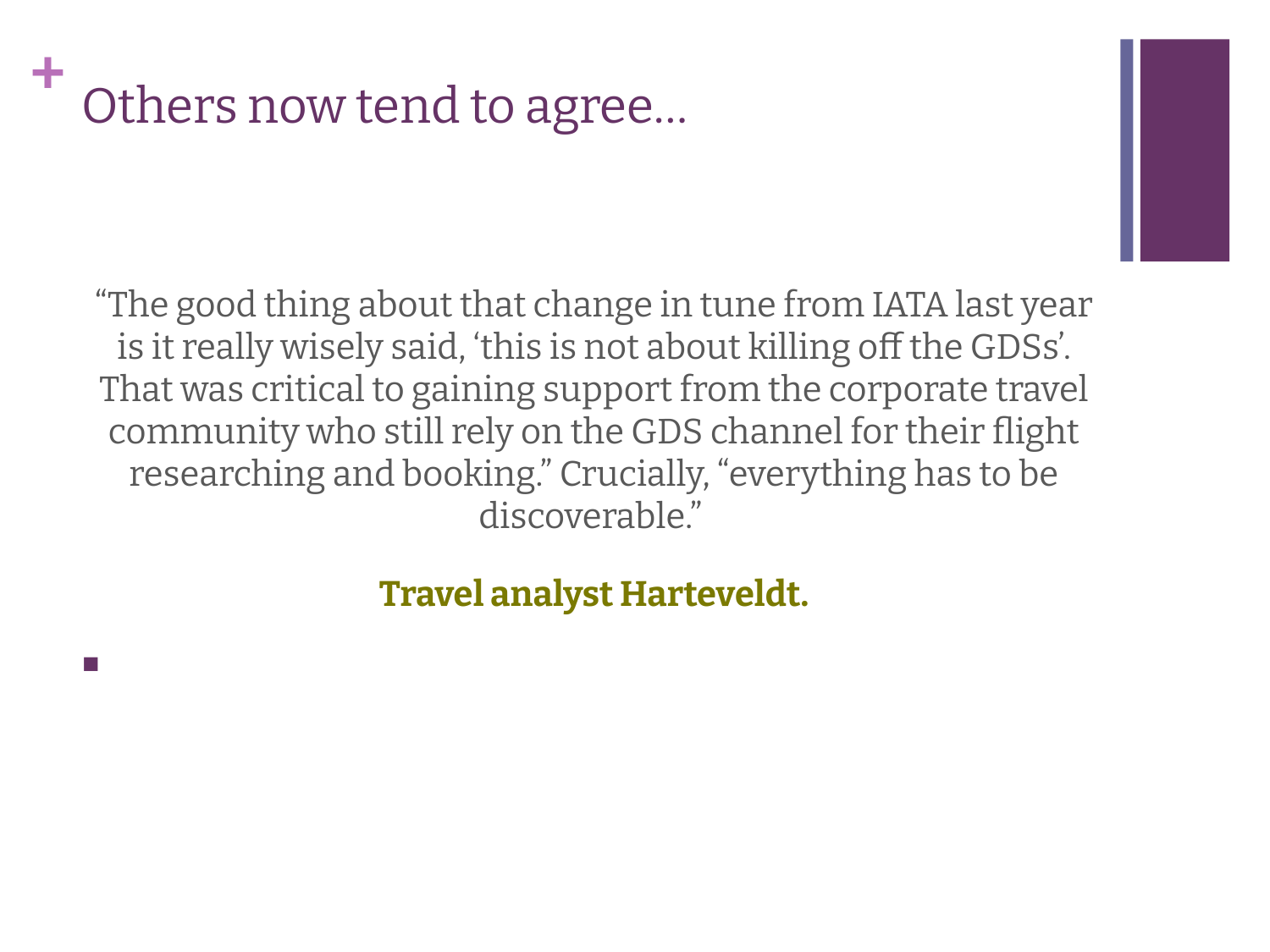

# Others now tend to agree…
“The good thing about that change in tune from IATA last year is it really wisely said, ‘this is not about killing off the GDSs’. That was critical to gaining support from the corporate travel community who still rely on the GDS channel for their flight researching and booking.” Crucially, “everything has to be discoverable.”
Travel analyst Harteveldt.